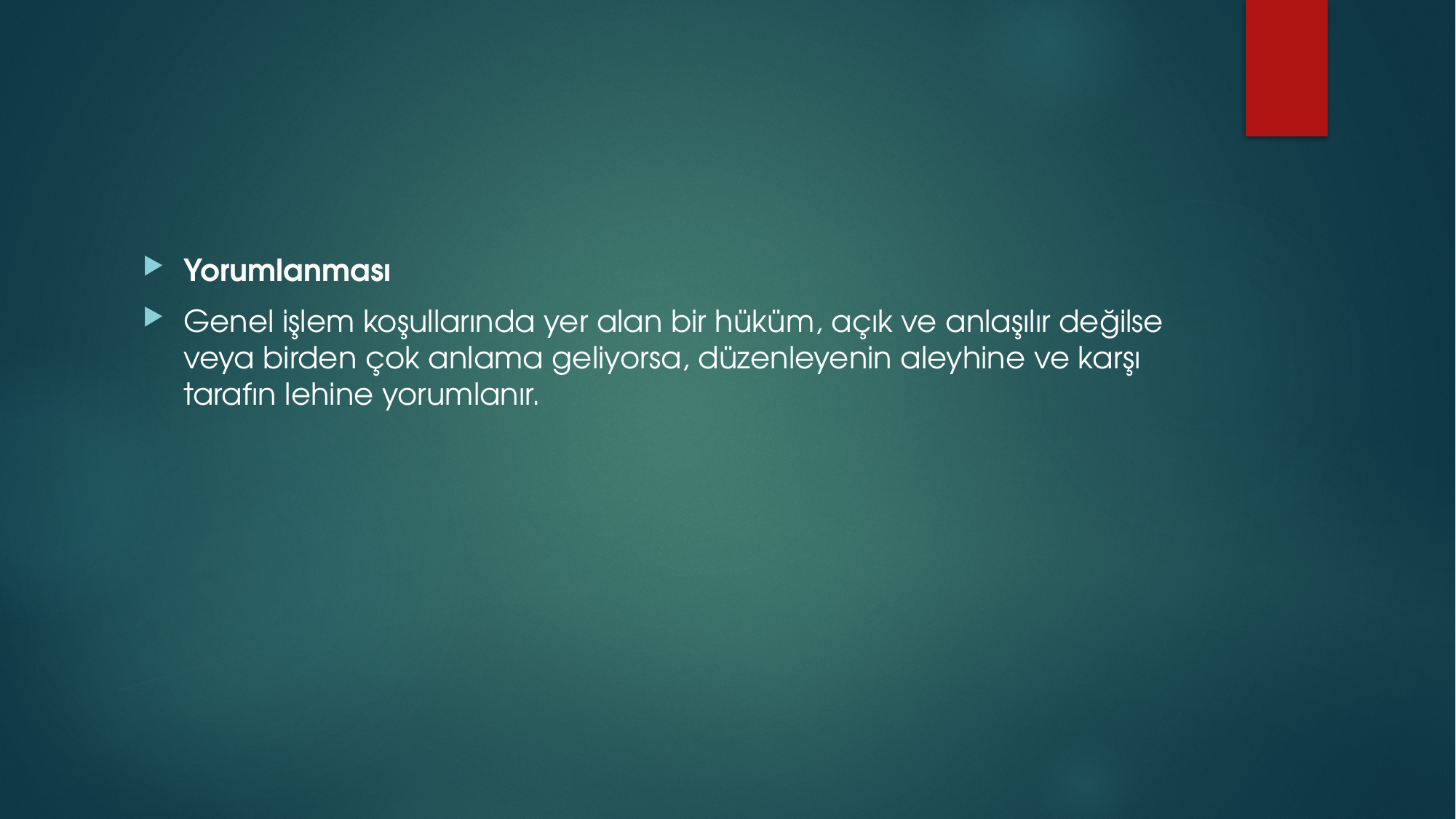

#
Yorumlanması
Genel işlem koşullarında yer alan bir hüküm, açık ve anlaşılır değilse veya birden çok anlama geliyorsa, düzenleyenin aleyhine ve karşı tarafın lehine yorumlanır.